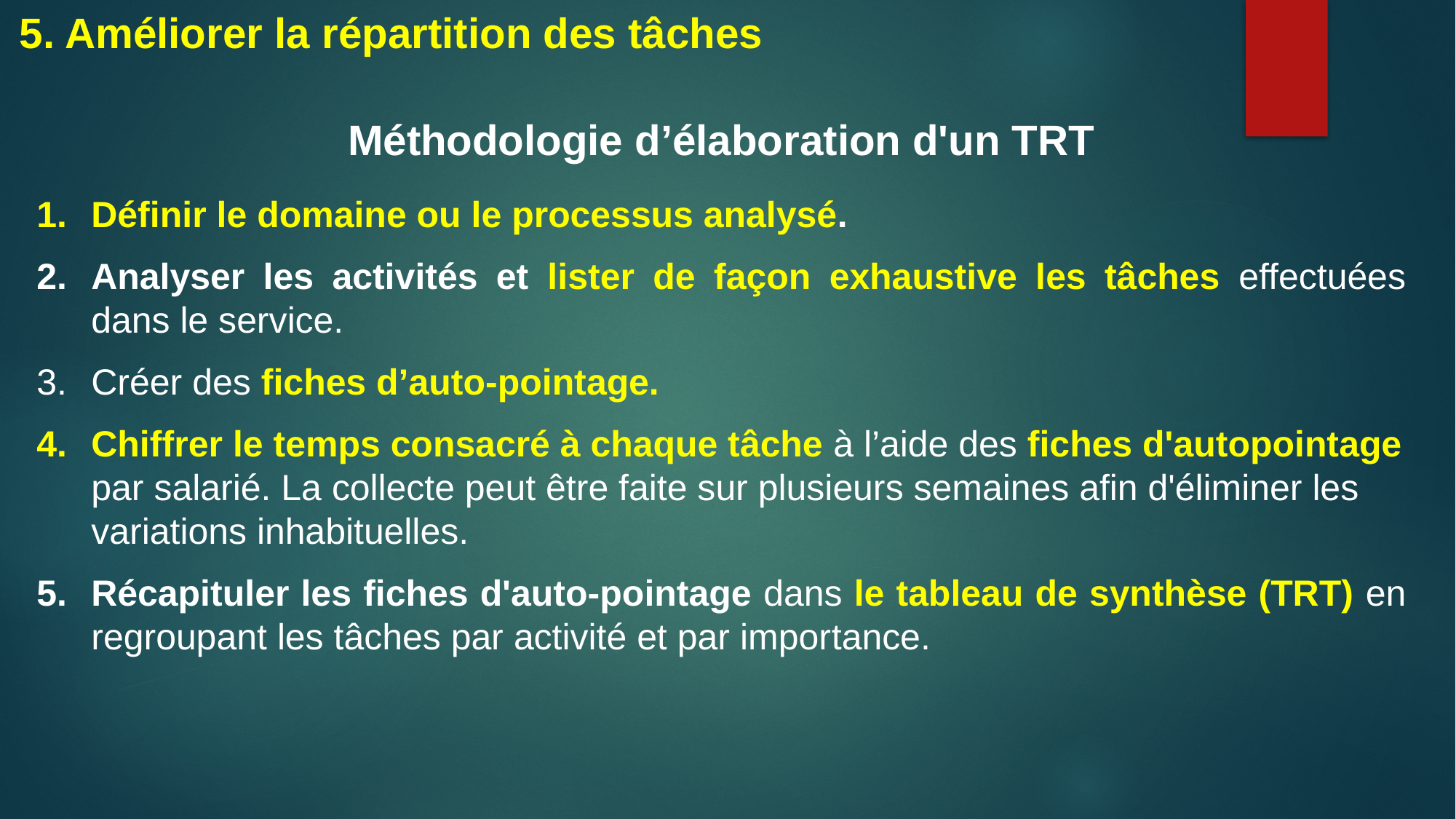

5. Améliorer la répartition des tâches
Méthodologie d’élaboration d'un TRT
Définir le domaine ou le processus analysé.
Analyser les activités et lister de façon exhaustive les tâches effectuées dans le service.
Créer des fiches d’auto-pointage.
Chiffrer le temps consacré à chaque tâche à l’aide des fiches d'autopointage par salarié. La collecte peut être faite sur plusieurs semaines afin d'éliminer les variations inhabituelles.
Récapituler les fiches d'auto-pointage dans le tableau de synthèse (TRT) en regroupant les tâches par activité et par impor­tance.